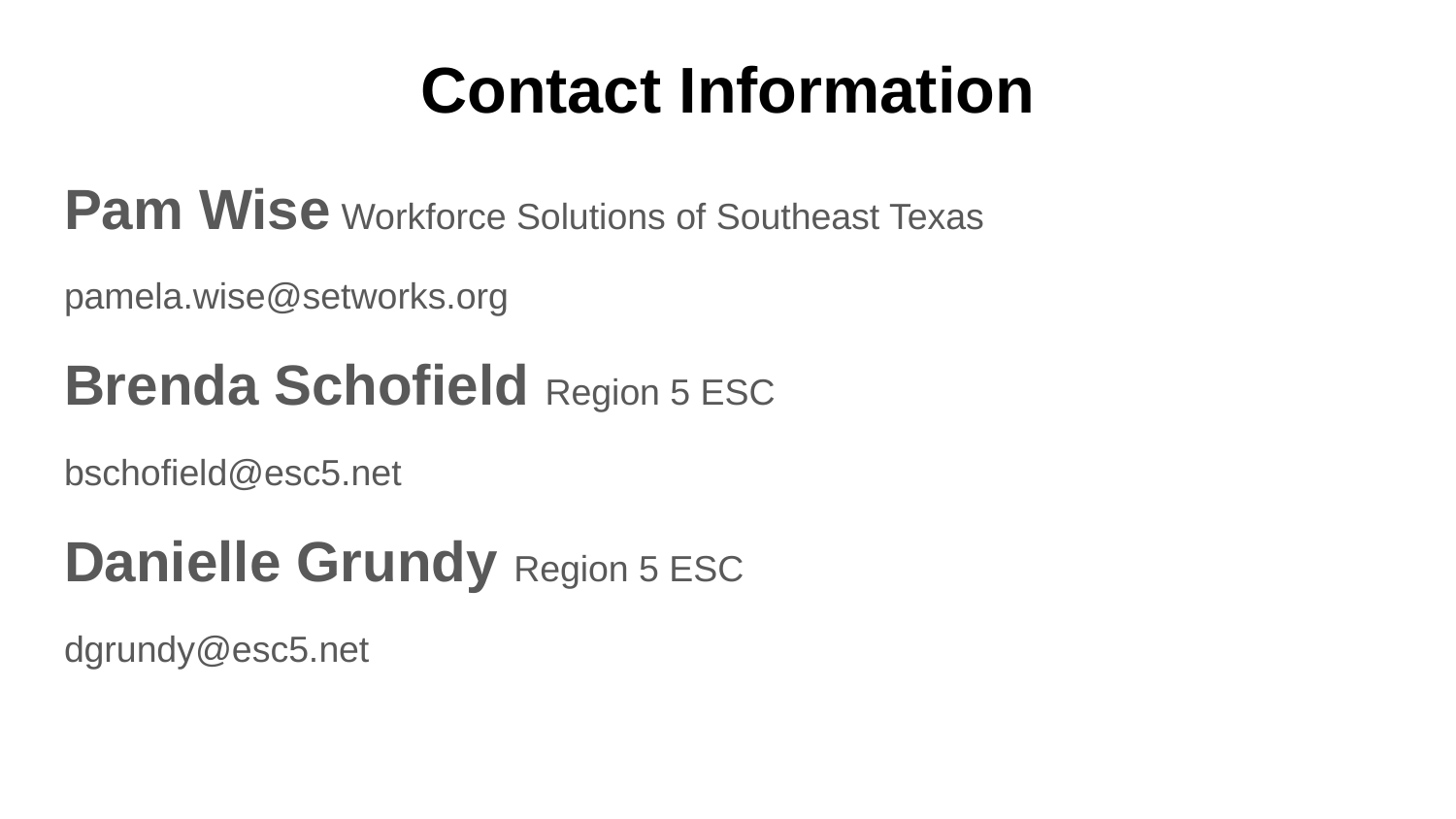

# Contact Information

Pam Wise Workforce Solutions of Southeast Texas
pamela.wise@setworks.org
Brenda Schofield Region 5 ESC
bschofield@esc5.net
Danielle Grundy Region 5 ESC
dgrundy@esc5.net